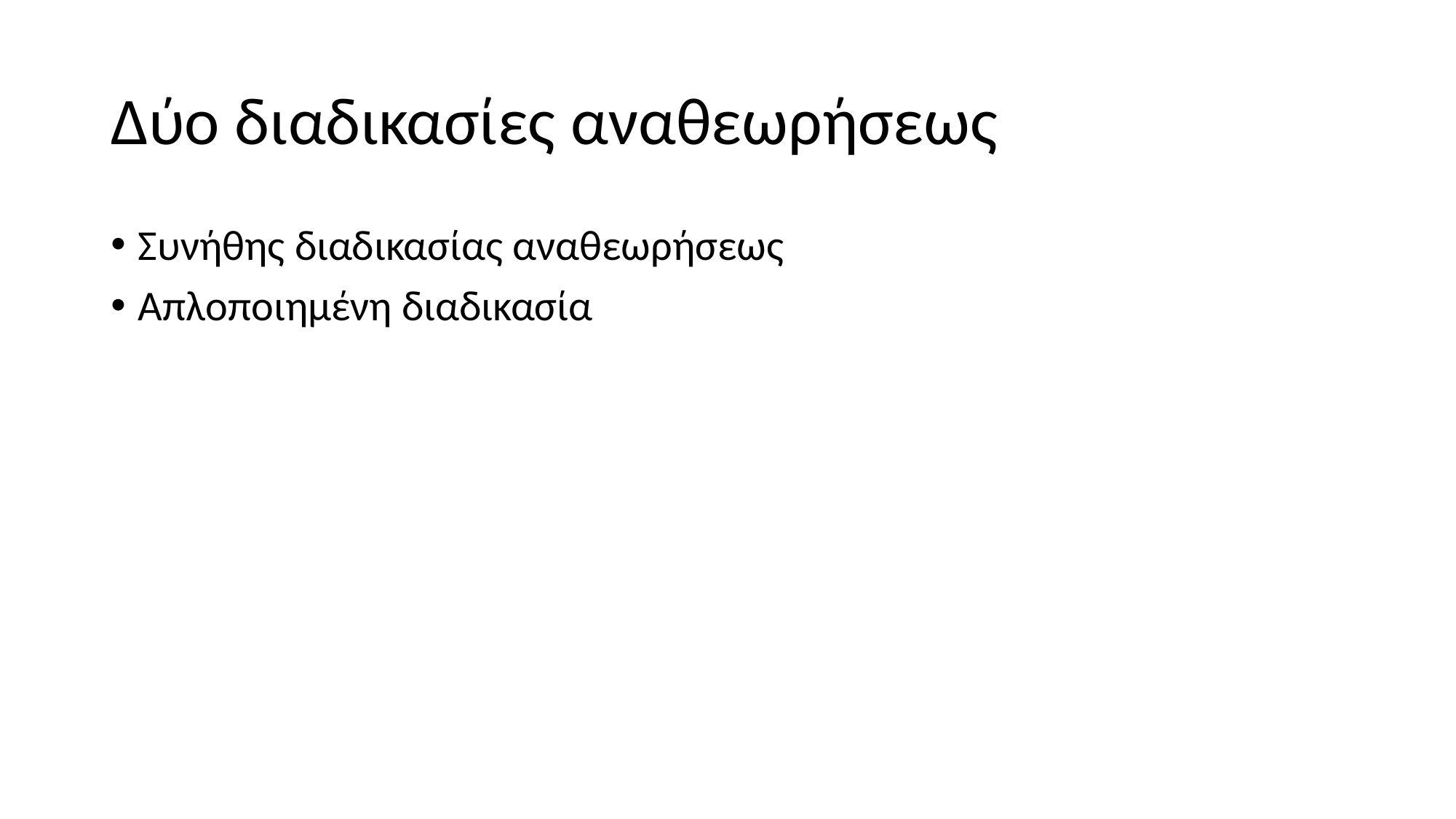

# Δύο διαδικασίες αναθεωρήσεως
Συνήθης διαδικασίας αναθεωρήσεως
Απλοποιημένη διαδικασία